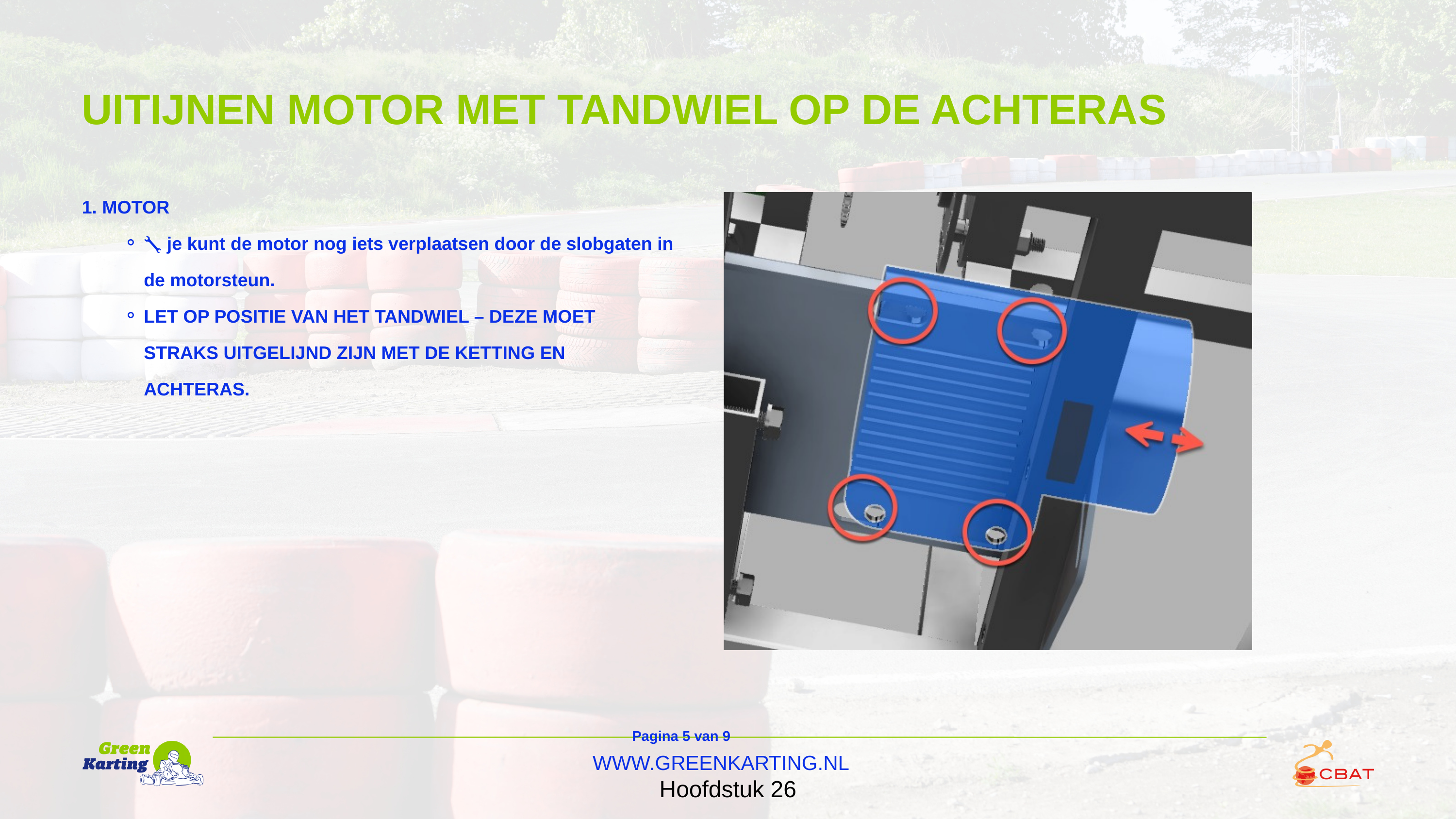

UITIJNEN MOTOR MET TANDWIEL OP DE ACHTERAS
1. MOTOR
🔧 je kunt de motor nog iets verplaatsen door de slobgaten in de motorsteun.
LET OP POSITIE VAN HET TANDWIEL – DEZE MOET STRAKS UITGELIJND ZIJN MET DE KETTING EN ACHTERAS.

Pagina 5 van 9

WWW.GREENKARTING.NL
Hoofdstuk 26